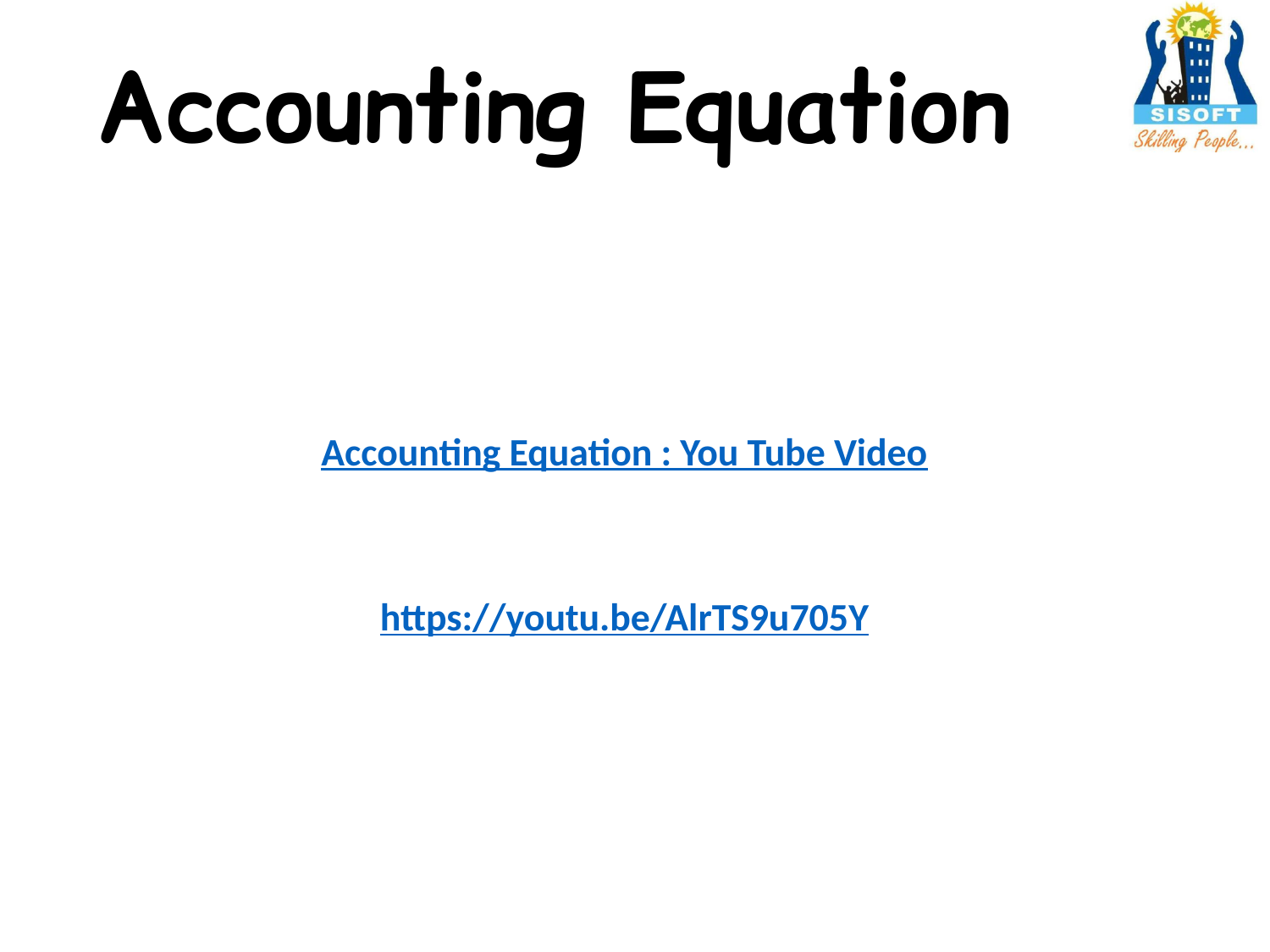

# Accounting Equation

Accounting Equation : You Tube Video

https://youtu.be/AlrTS9u705Y